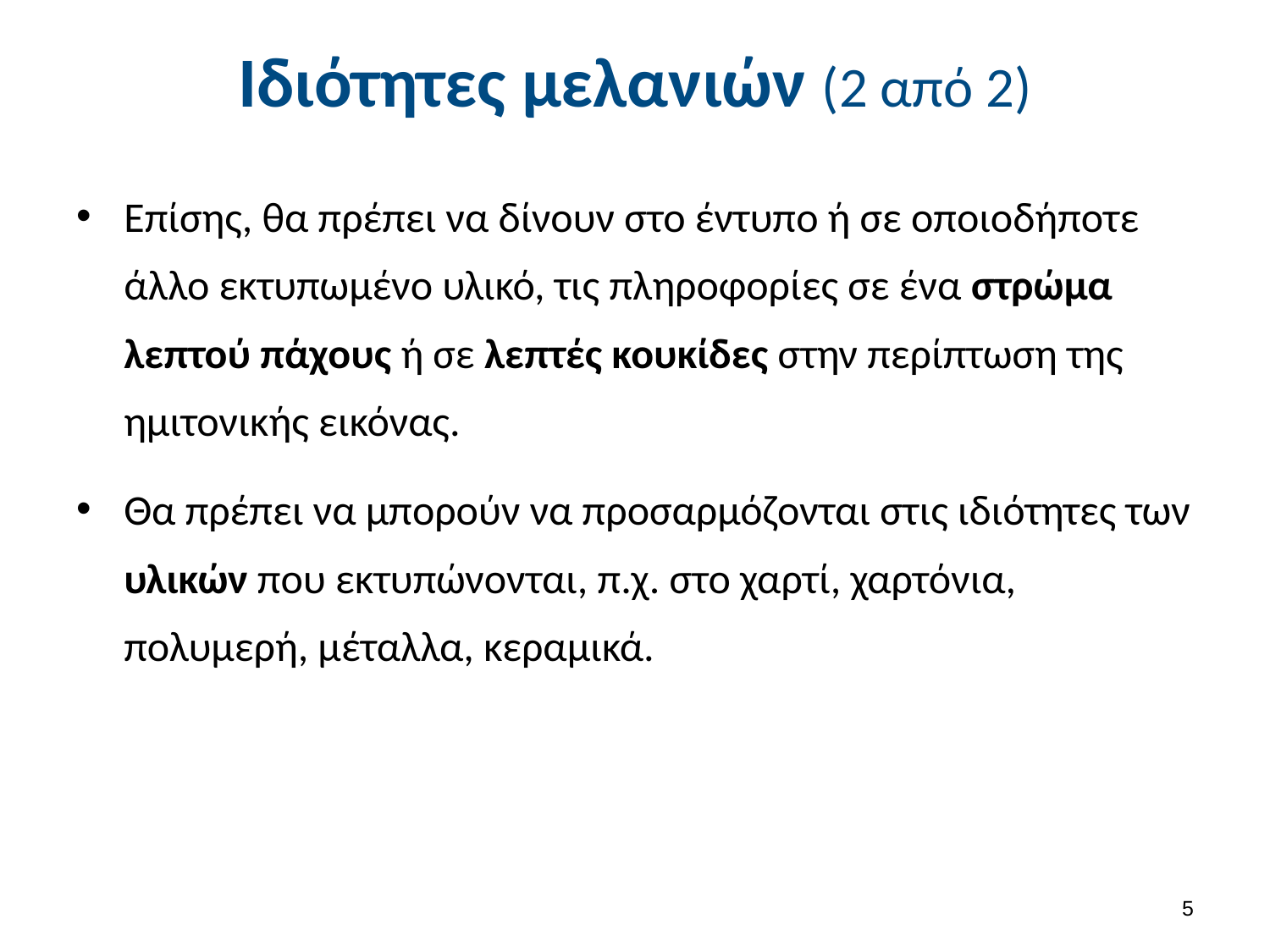

# Ιδιότητες μελανιών (2 από 2)
Επίσης, θα πρέπει να δίνουν στο έντυπο ή σε οποιοδήποτε άλλο εκτυπωμένο υλικό, τις πληροφορίες σε ένα στρώμα λεπτού πάχους ή σε λεπτές κουκίδες στην περίπτωση της ημιτονικής εικόνας.
Θα πρέπει να μπορούν να προσαρμόζονται στις ιδιότητες των υλικών που εκτυπώνονται, π.χ. στο χαρτί, χαρτόνια, πολυμερή, μέταλλα, κεραμικά.
5